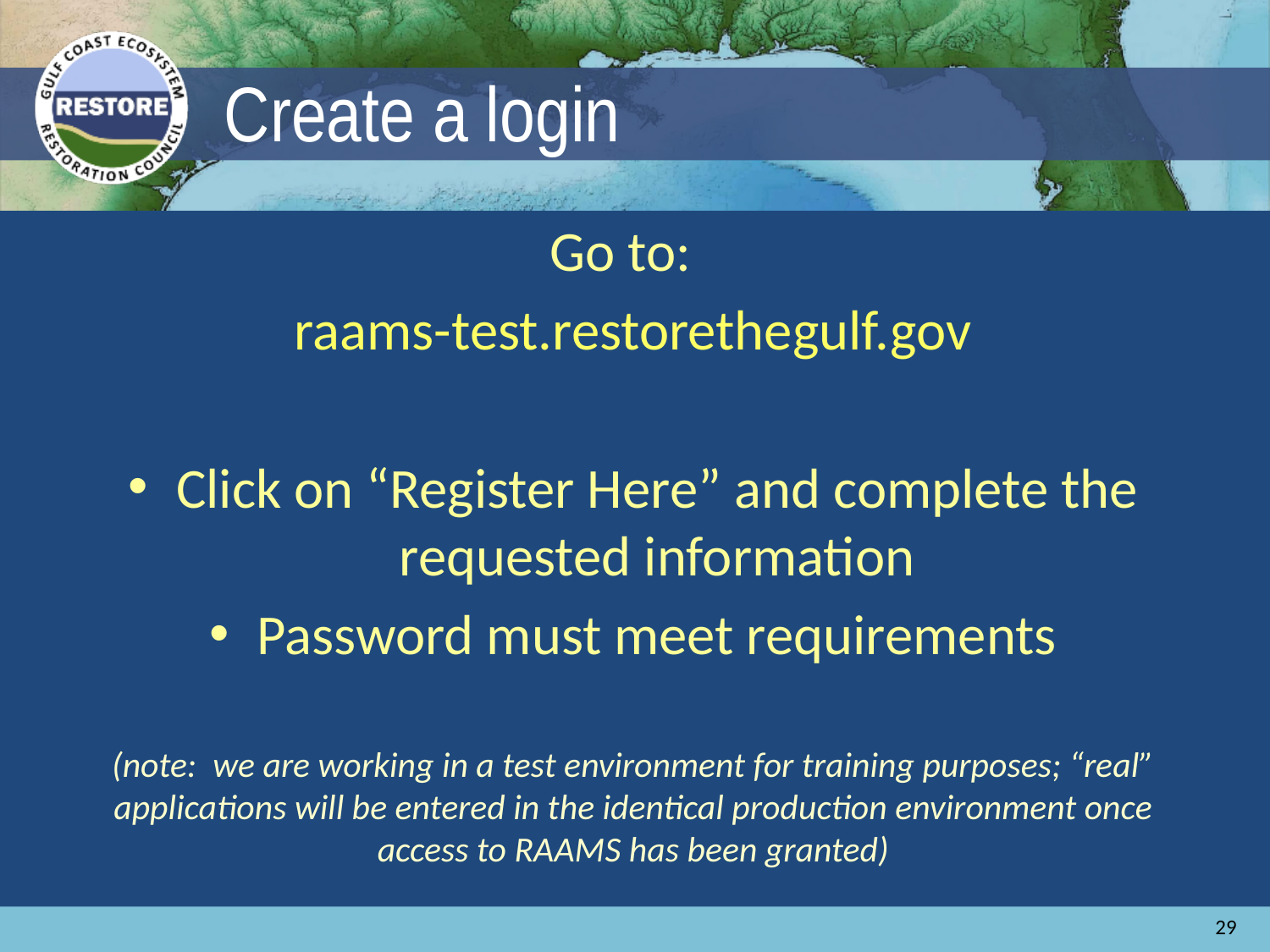

# Create a login
Go to:
raams-test.restorethegulf.gov

Click on “Register Here” and complete the requested information
Password must meet requirements

(note:  we are working in a test environment for training purposes; “real” applications will be entered in the identical production environment once access to RAAMS has been granted)
29